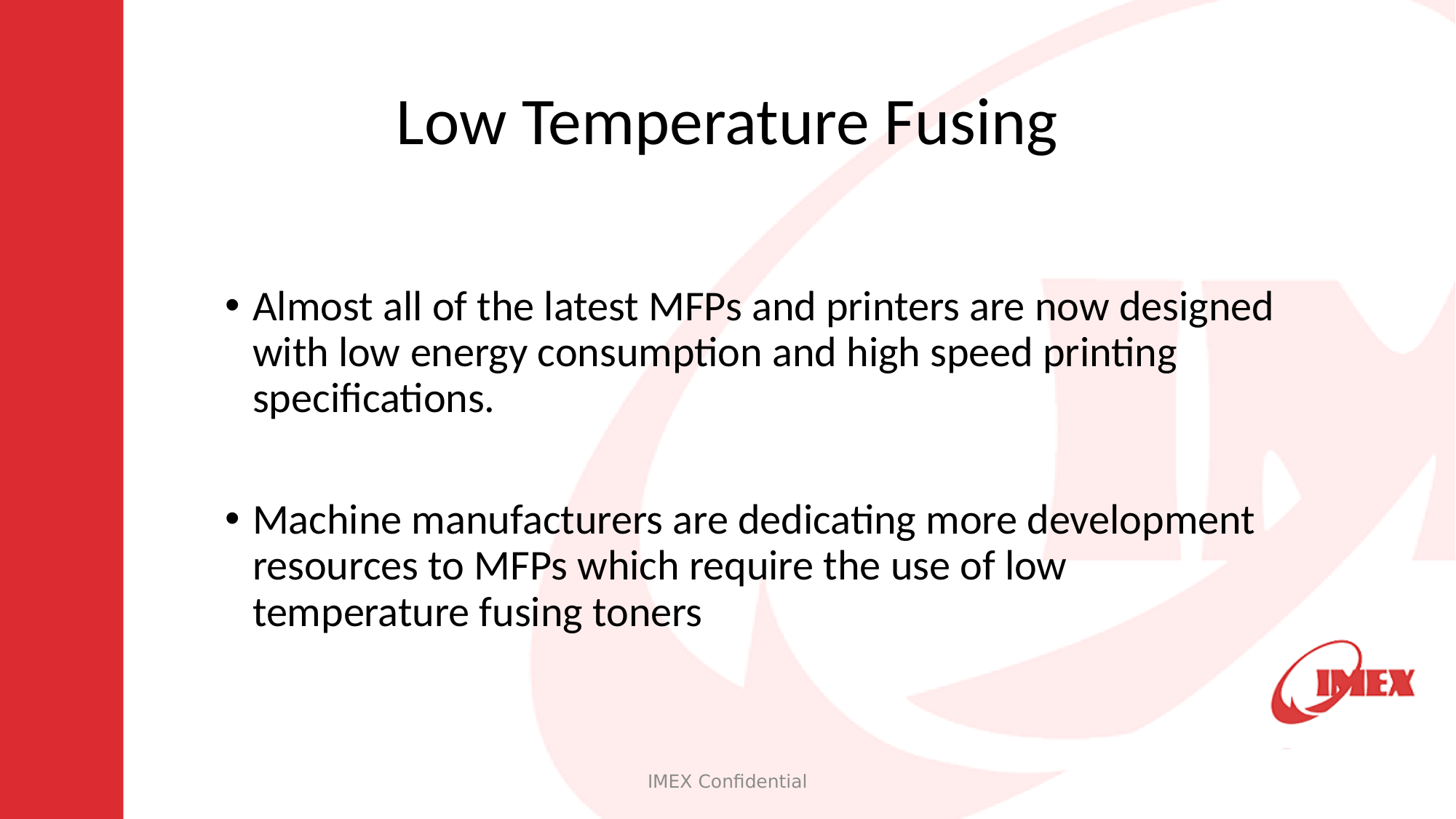

# Low Temperature Fusing
Almost all of the latest MFPs and printers are now designed with low energy consumption and high speed printing specifications.

Machine manufacturers are dedicating more development resources to MFPs which require the use of low temperature fusing toners
IMEX Confidential